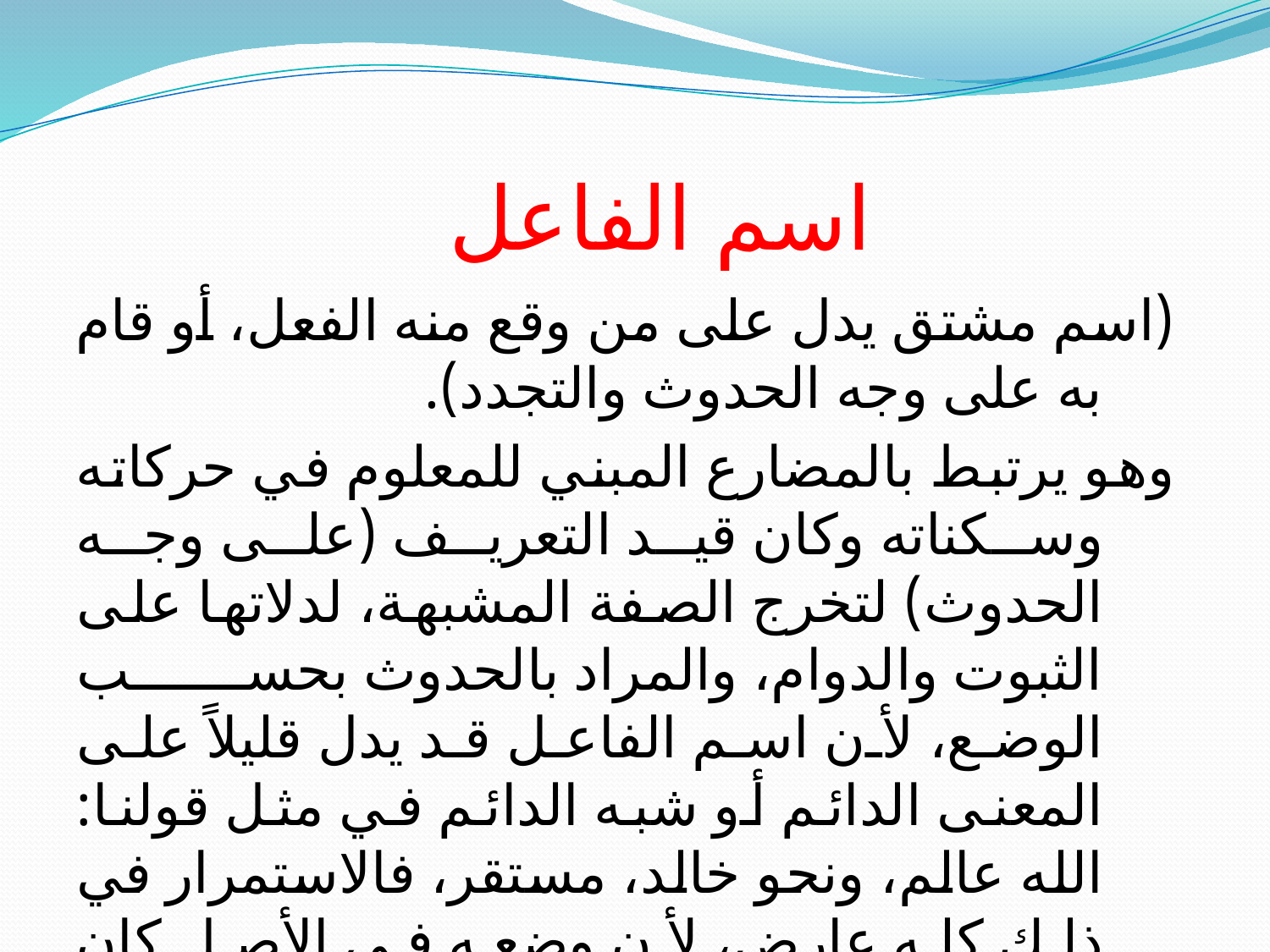

# اسم الفاعل
(اسم مشتق يدل على من وقع منه الفعل، أو قام به على وجه الحدوث والتجدد).
وهو يرتبط بالمضارع المبني للمعلوم في حركاته وسكناته وكان قيد التعريف (على وجه الحدوث) لتخرج الصفة المشبهة، لدلاتها على الثبوت والدوام، والمراد بالحدوث بحسب الوضع، لأن اسم الفاعل قد يدل قليلاً على المعنى الدائم أو شبه الدائم في مثل قولنا: الله عالم، ونحو خالد، مستقر، فالاستمرار في ذلك كله عارض، لأن وضعه في الأصل كان على وجه الحدوث.